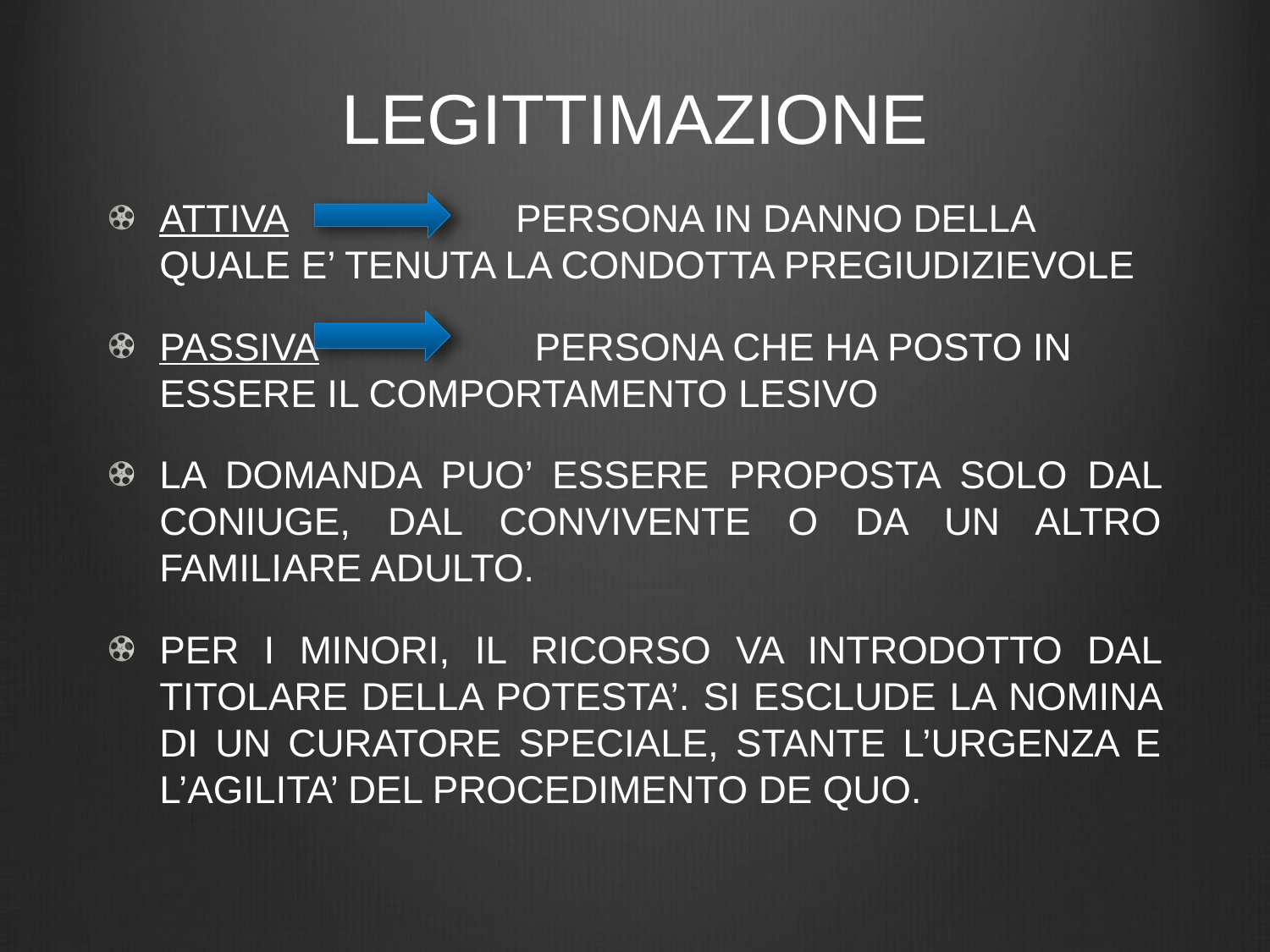

# LEGITTIMAZIONE
ATTIVA                     PERSONA IN DANNO DELLA QUALE E’ TENUTA LA CONDOTTA PREGIUDIZIEVOLE
PASSIVA                    PERSONA CHE HA POSTO IN ESSERE IL COMPORTAMENTO LESIVO
LA DOMANDA PUO’ ESSERE PROPOSTA SOLO DAL CONIUGE, DAL CONVIVENTE O DA UN ALTRO FAMILIARE ADULTO.
PER I MINORI, IL RICORSO VA INTRODOTTO DAL TITOLARE DELLA POTESTA’. SI ESCLUDE LA NOMINA DI UN CURATORE SPECIALE, STANTE L’URGENZA E L’AGILITA’ DEL PROCEDIMENTO DE QUO.